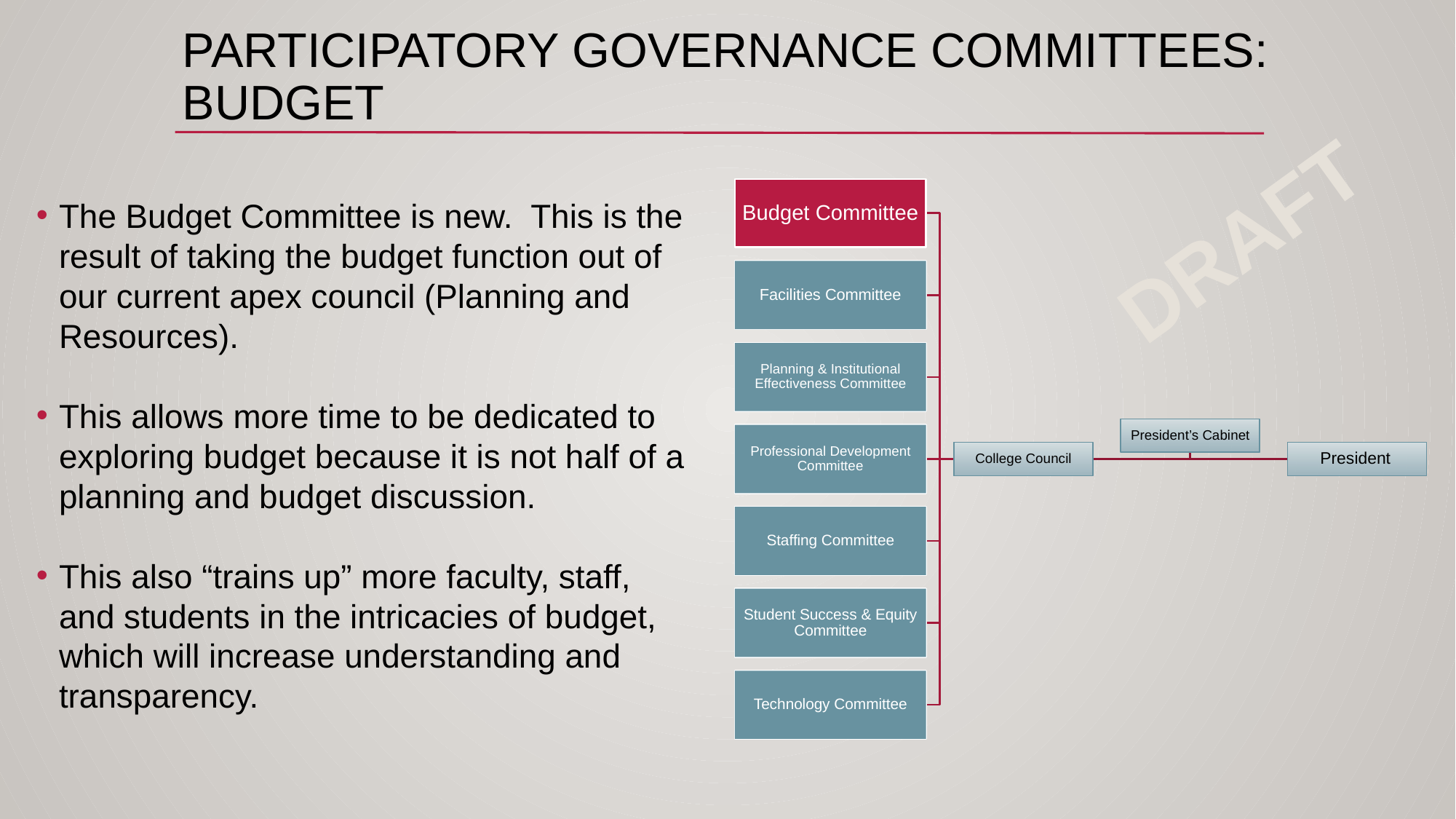

# PARTICIPATORY GOVERNANCE COMMITTEES:
BUDGET

Budget Committee

Facilities Committee

Planning & Institutional Effectiveness Committee

President’s Cabinet

Professional Development Committee

College Council
President

Staffing Committee

Student Success & Equity Committee

Technology Committee
DRAFT
The Budget Committee is new.  This is the result of taking the budget function out of our current apex council (Planning and Resources).

This allows more time to be dedicated to exploring budget because it is not half of a planning and budget discussion.

This also “trains up” more faculty, staff, and students in the intricacies of budget, which will increase understanding and transparency.